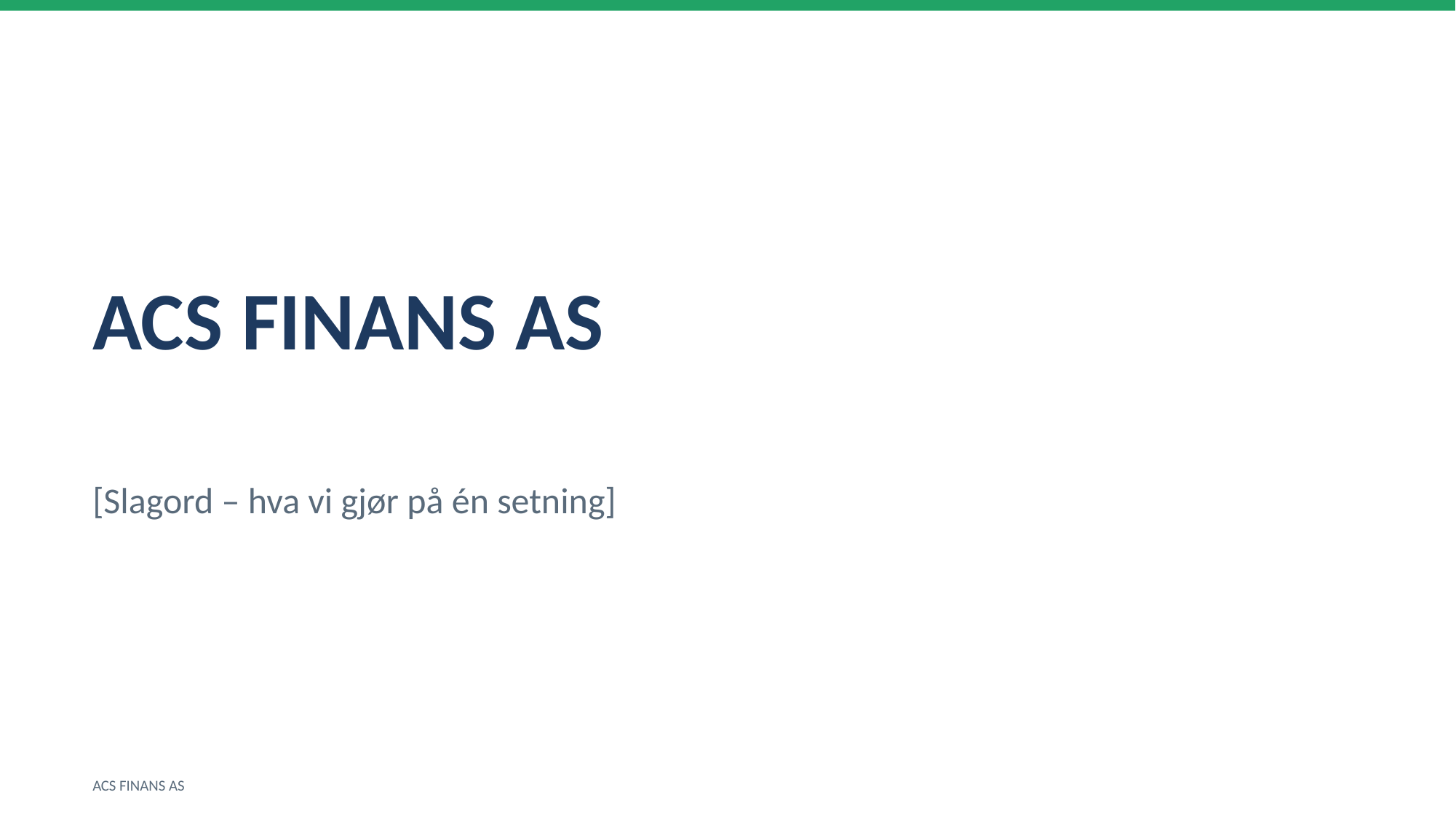

ACS FINANS AS
[Slagord – hva vi gjør på én setning]
ACS FINANS AS